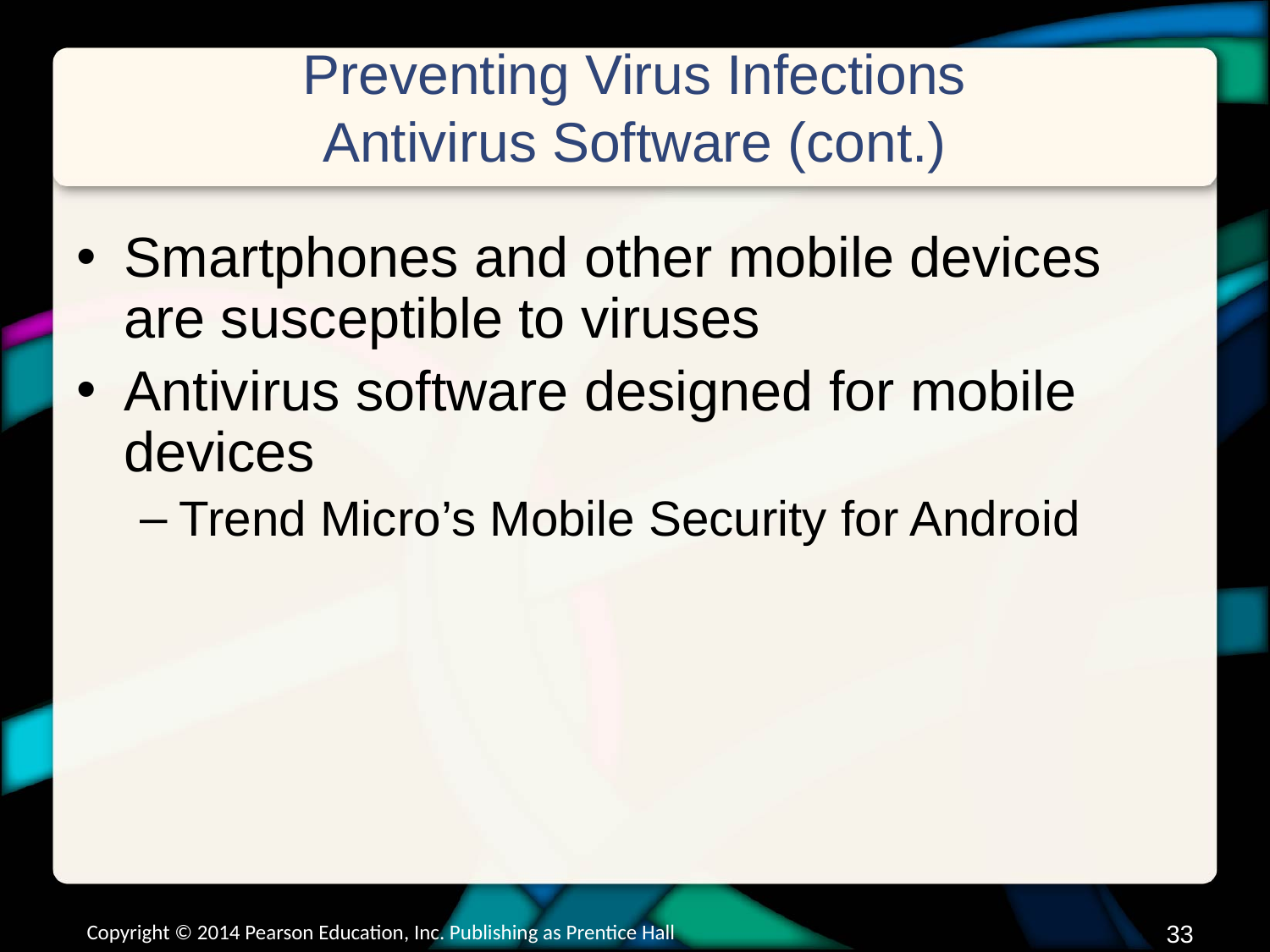

# Preventing Virus Infections Antivirus Software (cont.)
Smartphones and other mobile devices are susceptible to viruses
Antivirus software designed for mobile devices
Trend Micro’s Mobile Security for Android
Copyright © 2014 Pearson Education, Inc. Publishing as Prentice Hall
33